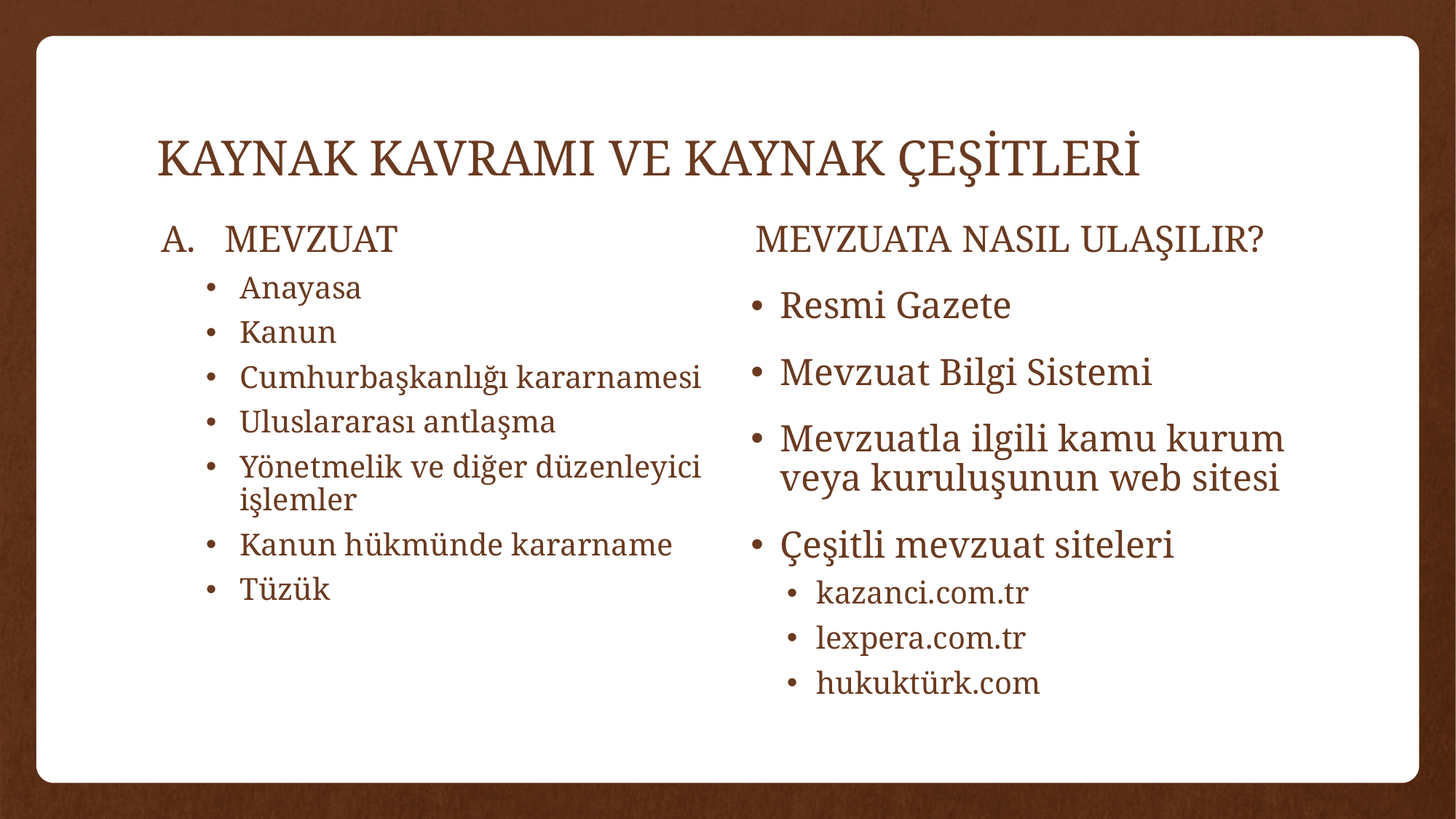

# KAYNAK KAVRAMI VE KAYNAK ÇEŞİTLERİ
 MEVZUAT
Anayasa
Kanun
Cumhurbaşkanlığı kararnamesi
Uluslararası antlaşma
Yönetmelik ve diğer düzenleyici işlemler
Kanun hükmünde kararname
Tüzük

MEVZUATA NASIL ULAŞILIR?
Resmi Gazete
Mevzuat Bilgi Sistemi
Mevzuatla ilgili kamu kurum veya kuruluşunun web sitesi
Çeşitli mevzuat siteleri
kazanci.com.tr
lexpera.com.tr
hukuktürk.com